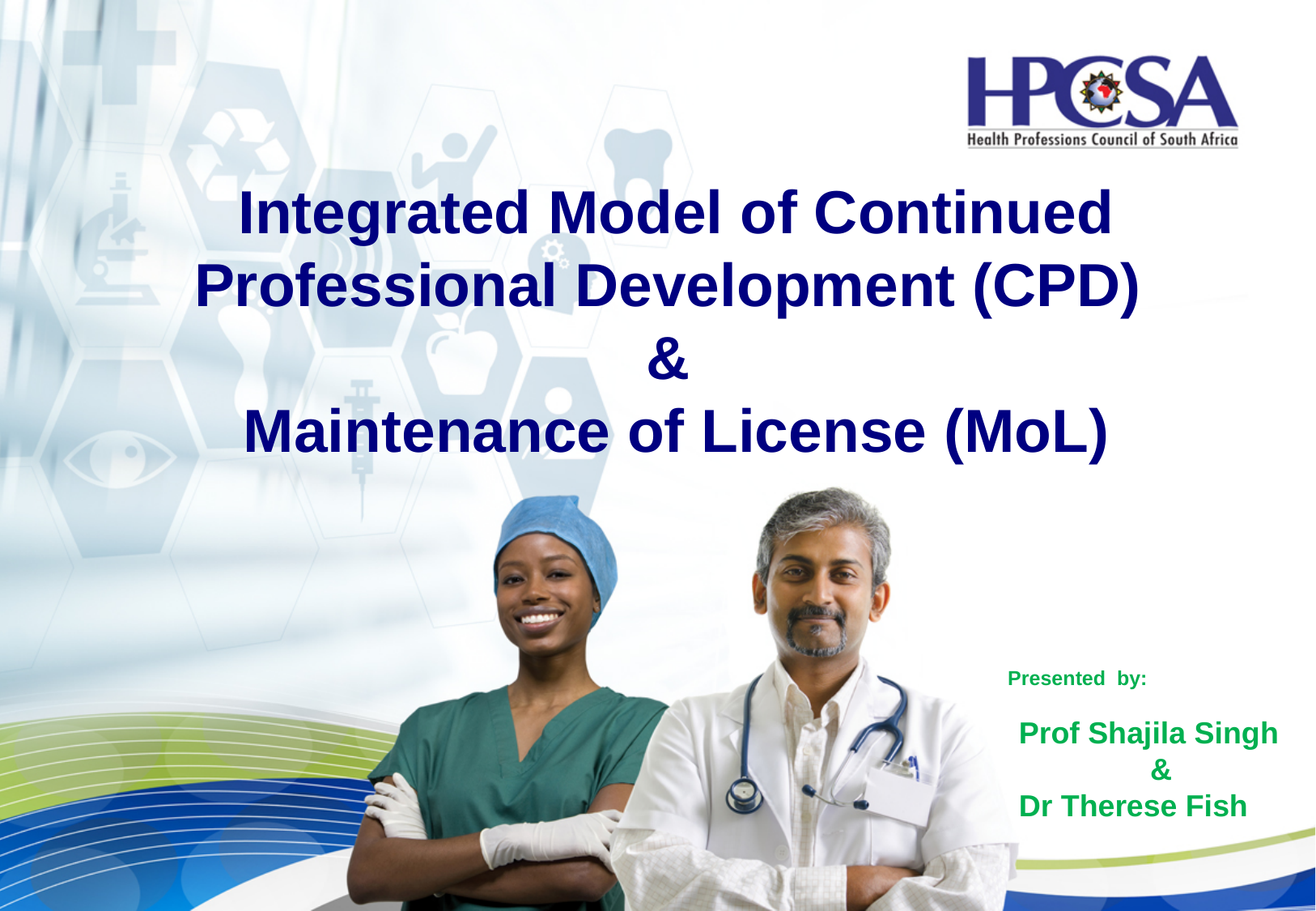

Integrated Model of Continued Professional Development (CPD)
&
Maintenance of License (MoL)

Presented  by:

Prof Shajila Singh
&
Dr Therese Fish